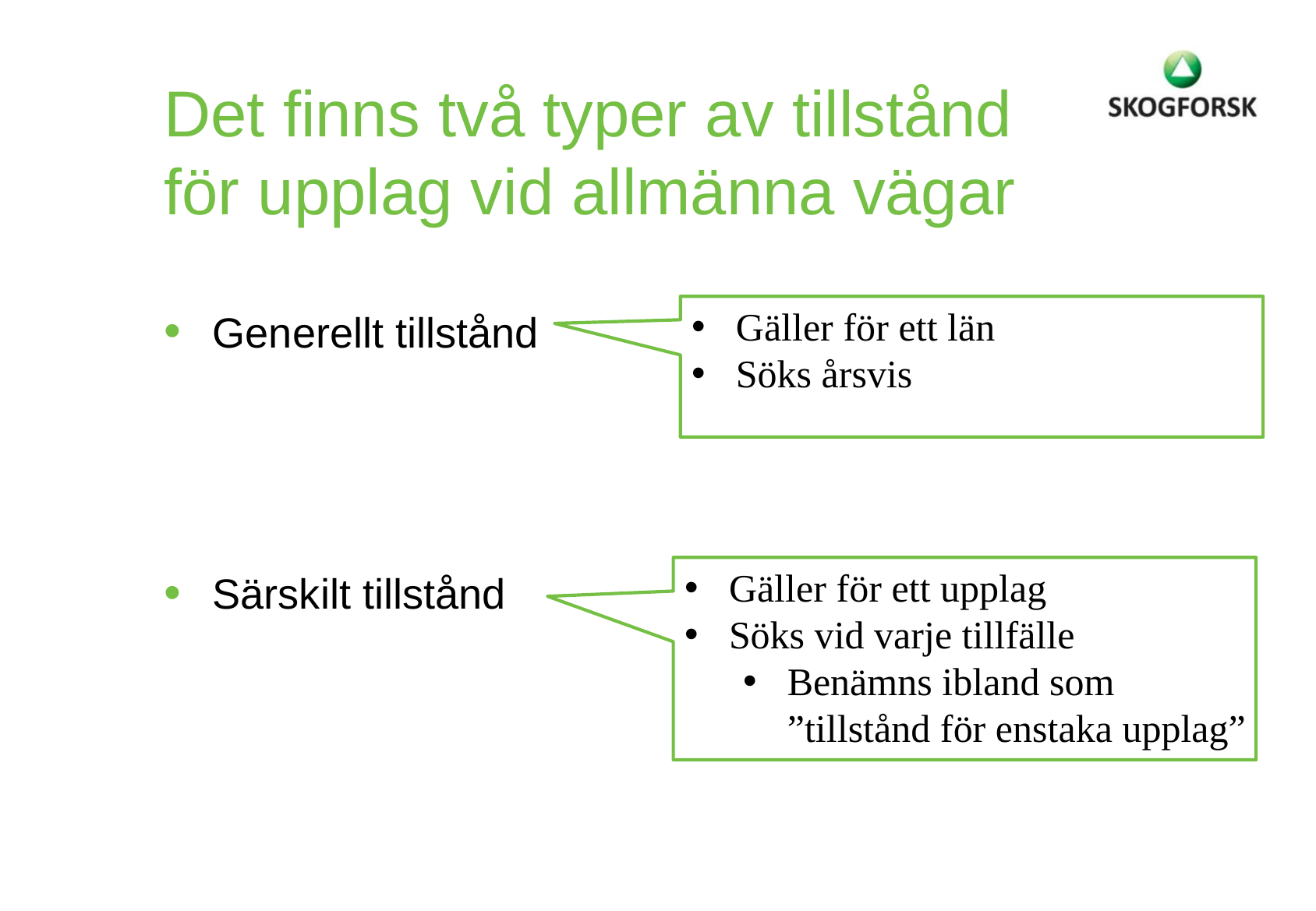

# Det finns två typer av tillstånd för upplag vid allmänna vägar
Gäller för ett län
Söks årsvis
Generellt tillstånd
Särskilt tillstånd
Gäller för ett upplag
Söks vid varje tillfälle
Benämns ibland som
”tillstånd för enstaka upplag”